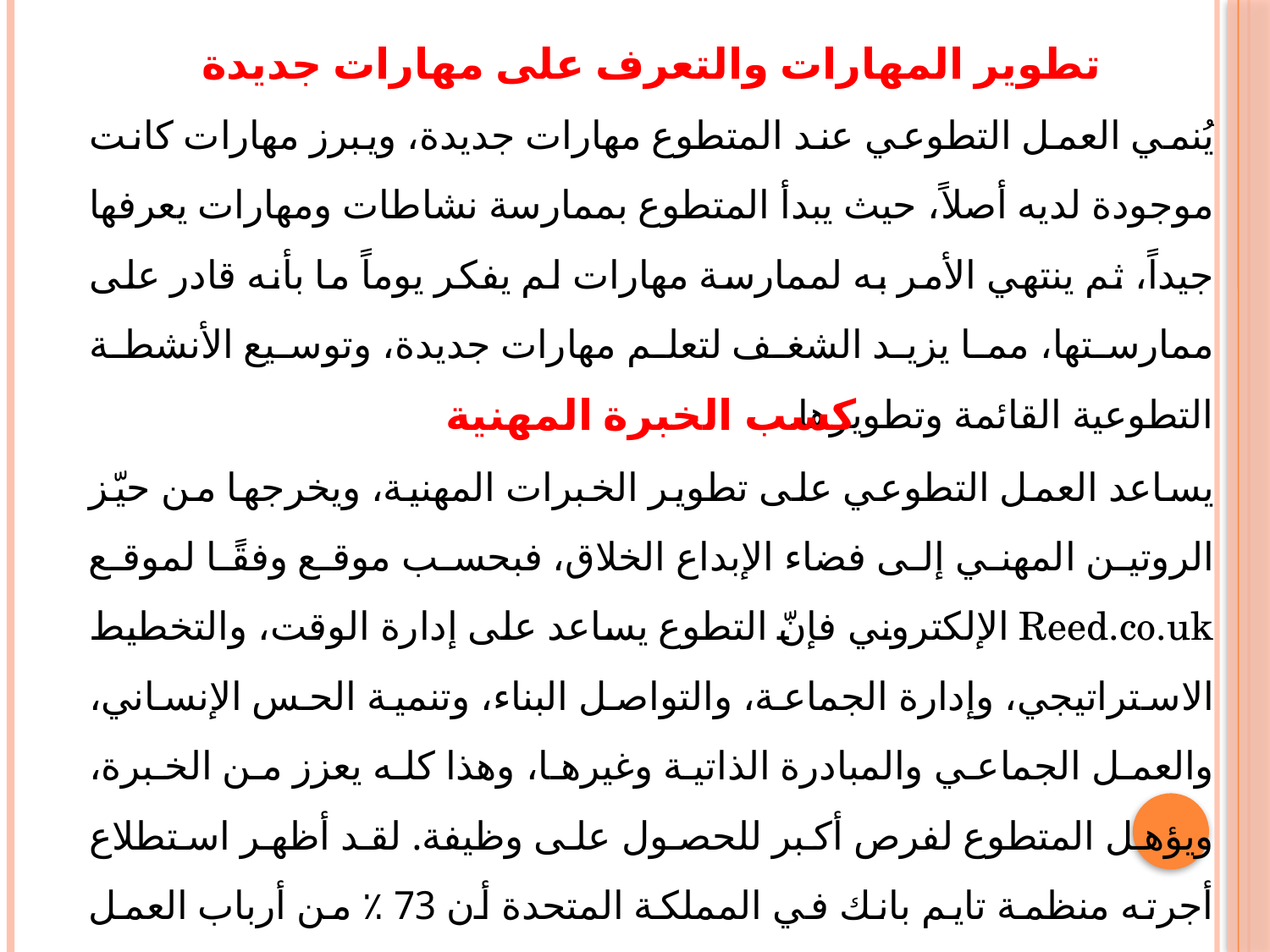

تطوير المهارات والتعرف على مهارات جديدة
يُنمي العمل التطوعي عند المتطوع مهارات جديدة، ويبرز مهارات كانت موجودة لديه أصلاً، حيث يبدأ المتطوع بممارسة نشاطات ومهارات يعرفها جيداً، ثم ينتهي الأمر به لممارسة مهارات لم يفكر يوماً ما بأنه قادر على ممارستها، مما يزيد الشغف لتعلم مهارات جديدة، وتوسيع الأنشطة التطوعية القائمة وتطويرها.
كسب الخبرة المهنية
يساعد العمل التطوعي على تطوير الخبرات المهنية، ويخرجها من حيّز الروتين المهني إلى فضاء الإبداع الخلاق، فبحسب موقع وفقًا لموقع Reed.co.uk الإلكتروني فإنّ التطوع يساعد على إدارة الوقت، والتخطيط الاستراتيجي، وإدارة الجماعة، والتواصل البناء، وتنمية الحس الإنساني، والعمل الجماعي والمبادرة الذاتية وغيرها، وهذا كله يعزز من الخبرة، ويؤهل المتطوع لفرص أكبر للحصول على وظيفة. لقد أظهر استطلاع أجرته منظمة تايم بانك في المملكة المتحدة أن 73 ٪ من أرباب العمل يفضلون توظيف مرشح ذو خبرة تطوعية على مرشح آخر لا يملكها.